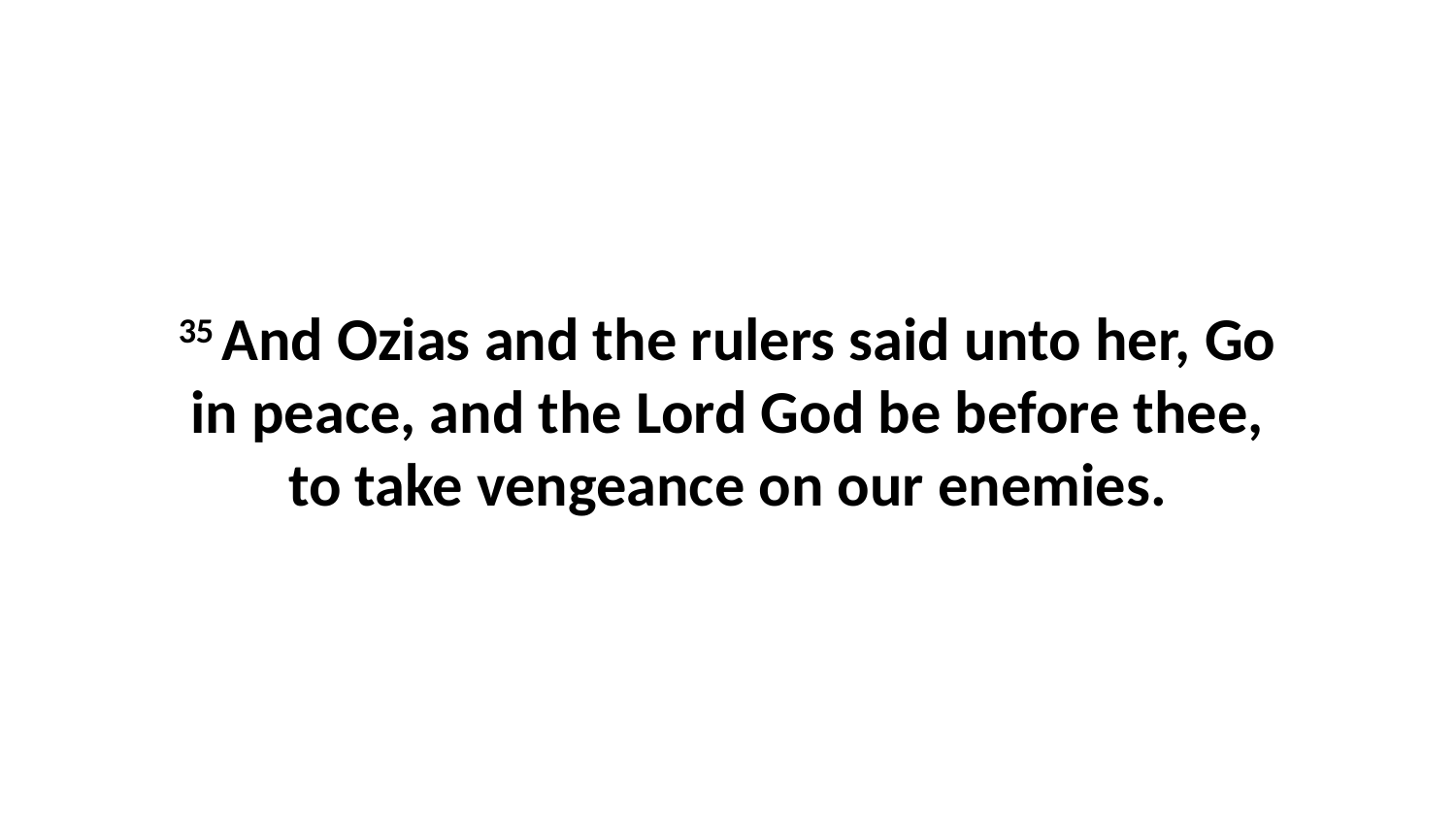

35 And Ozias and the rulers said unto her, Go in peace, and the Lord God be before thee, to take vengeance on our enemies.